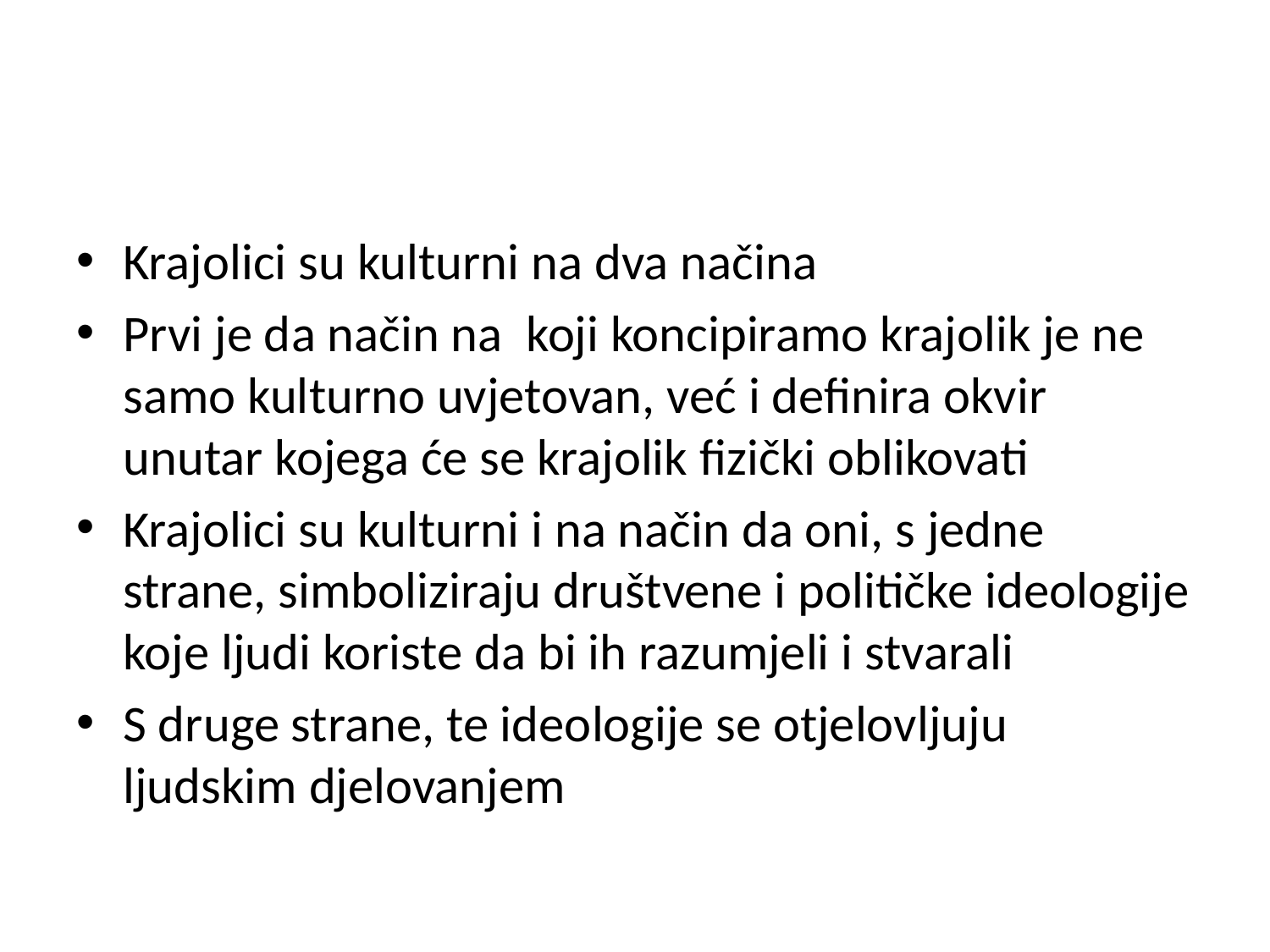

#
Krajolici su kulturni na dva načina
Prvi je da način na  koji koncipiramo krajolik je ne samo kulturno uvjetovan, već i definira okvir unutar kojega će se krajolik fizički oblikovati
Krajolici su kulturni i na način da oni, s jedne strane, simboliziraju društvene i političke ideologije koje ljudi koriste da bi ih razumjeli i stvarali
S druge strane, te ideologije se otjelovljuju ljudskim djelovanjem